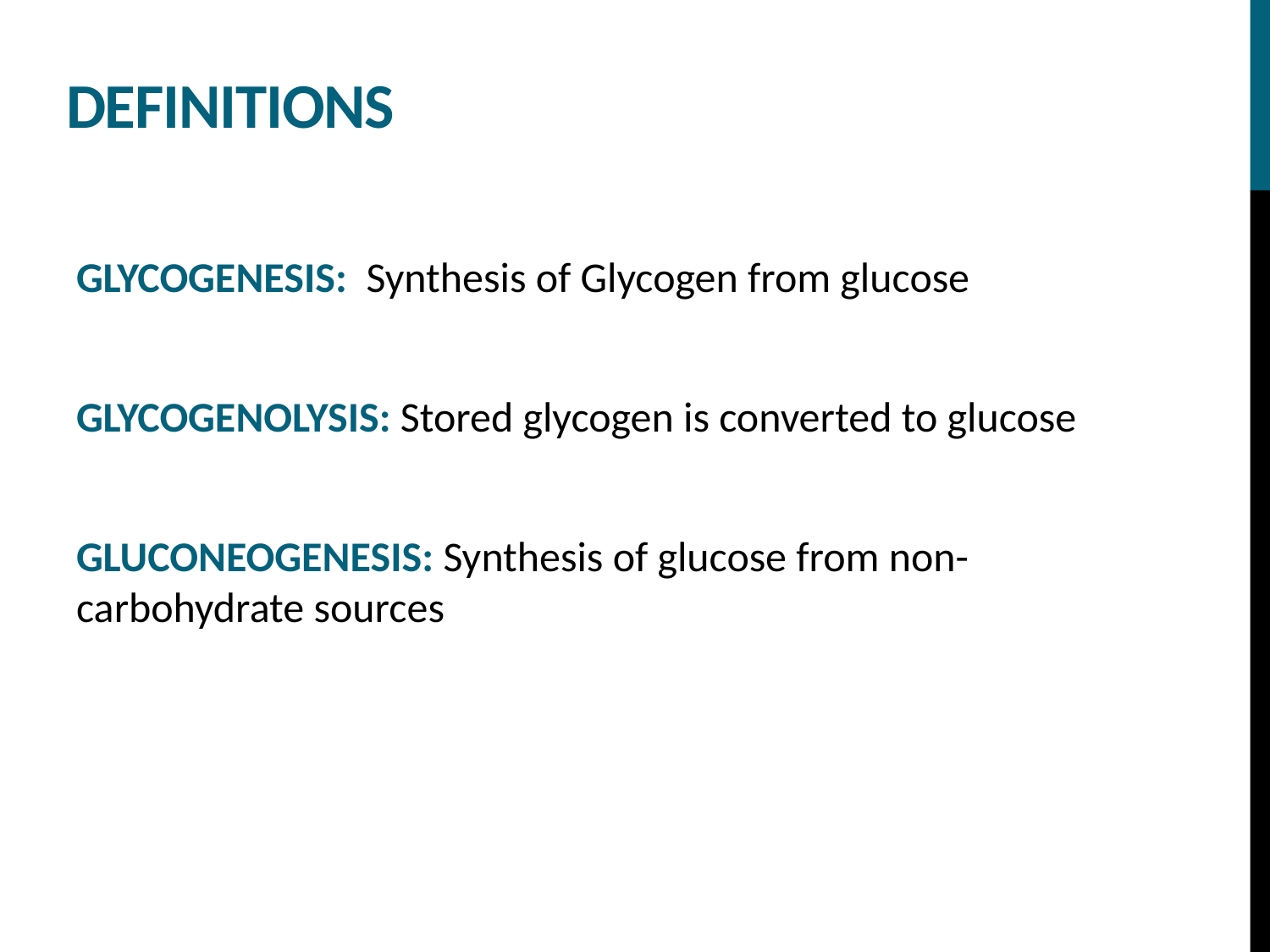

# DEFINITIONS
GLYCOGENESIS:  Synthesis of Glycogen from glucose

GLYCOGENOLYSIS: Stored glycogen is converted to glucose

GLUCONEOGENESIS: Synthesis of glucose from non-carbohydrate sources